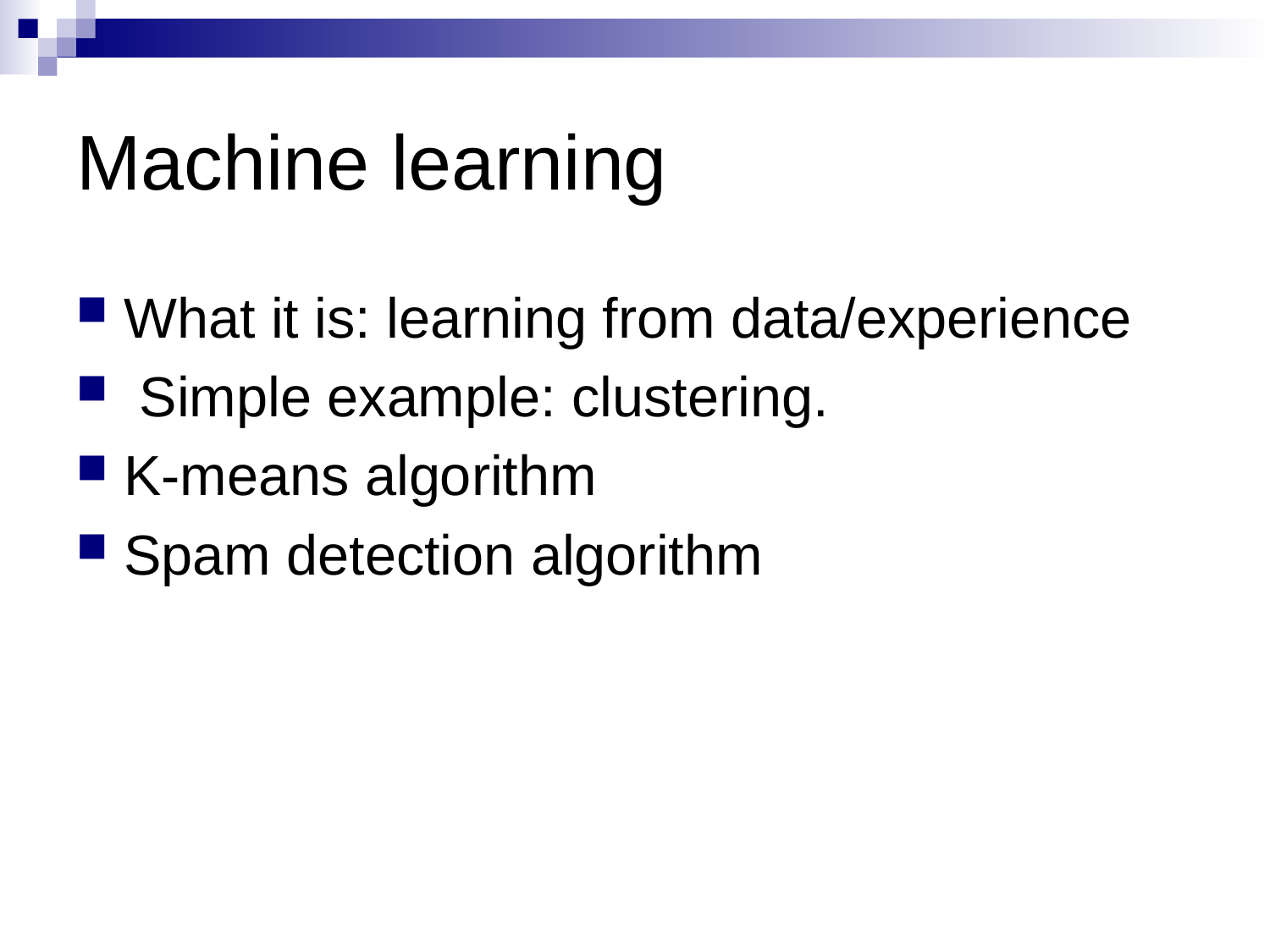

# Machine learning
What it is: learning from data/experience
 Simple example: clustering.
K-means algorithm
Spam detection algorithm